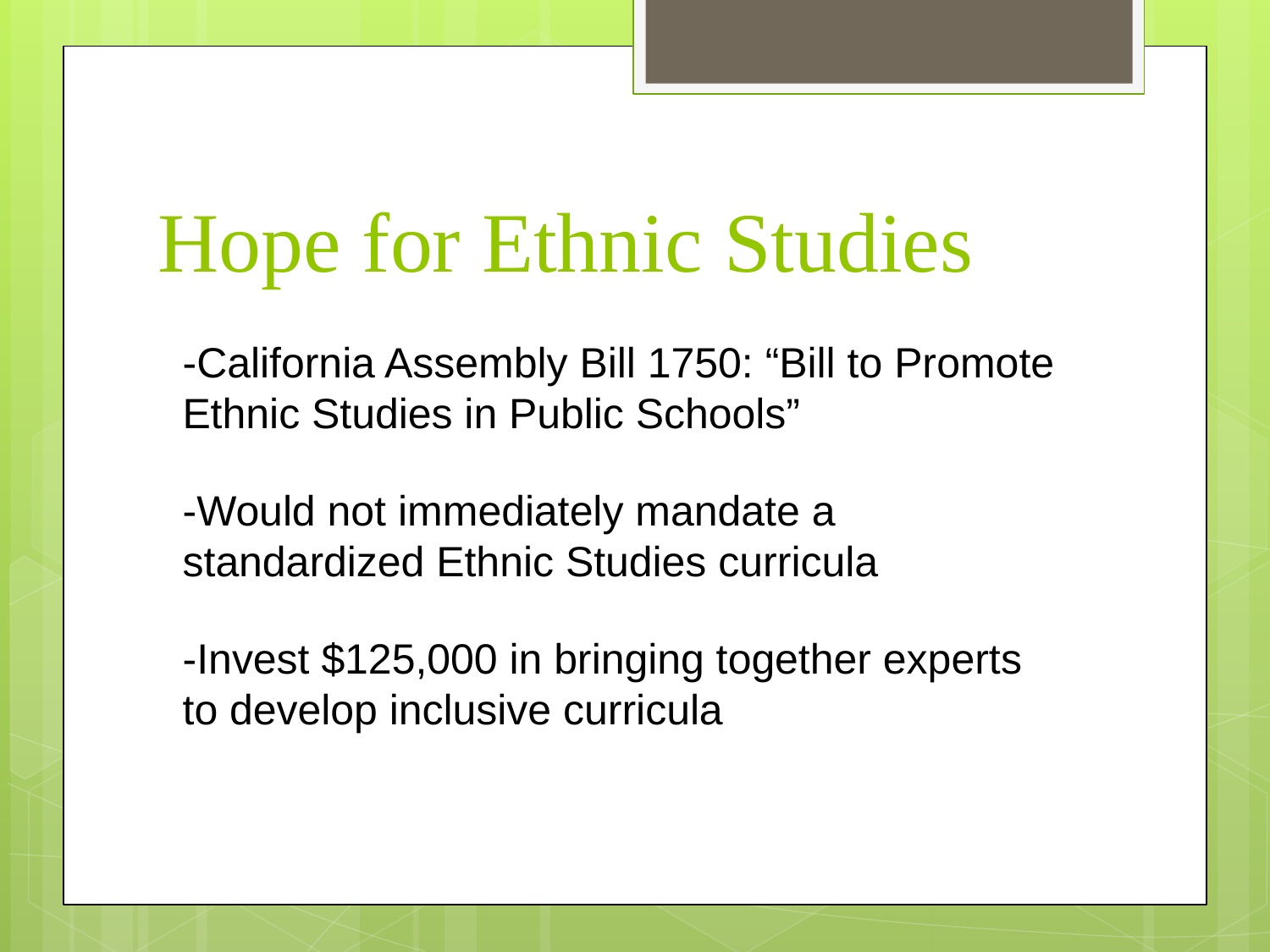

# Hope for Ethnic Studies
-California Assembly Bill 1750: “Bill to Promote Ethnic Studies in Public Schools”

-Would not immediately mandate a standardized Ethnic Studies curricula

-Invest $125,000 in bringing together experts  to develop inclusive curricula